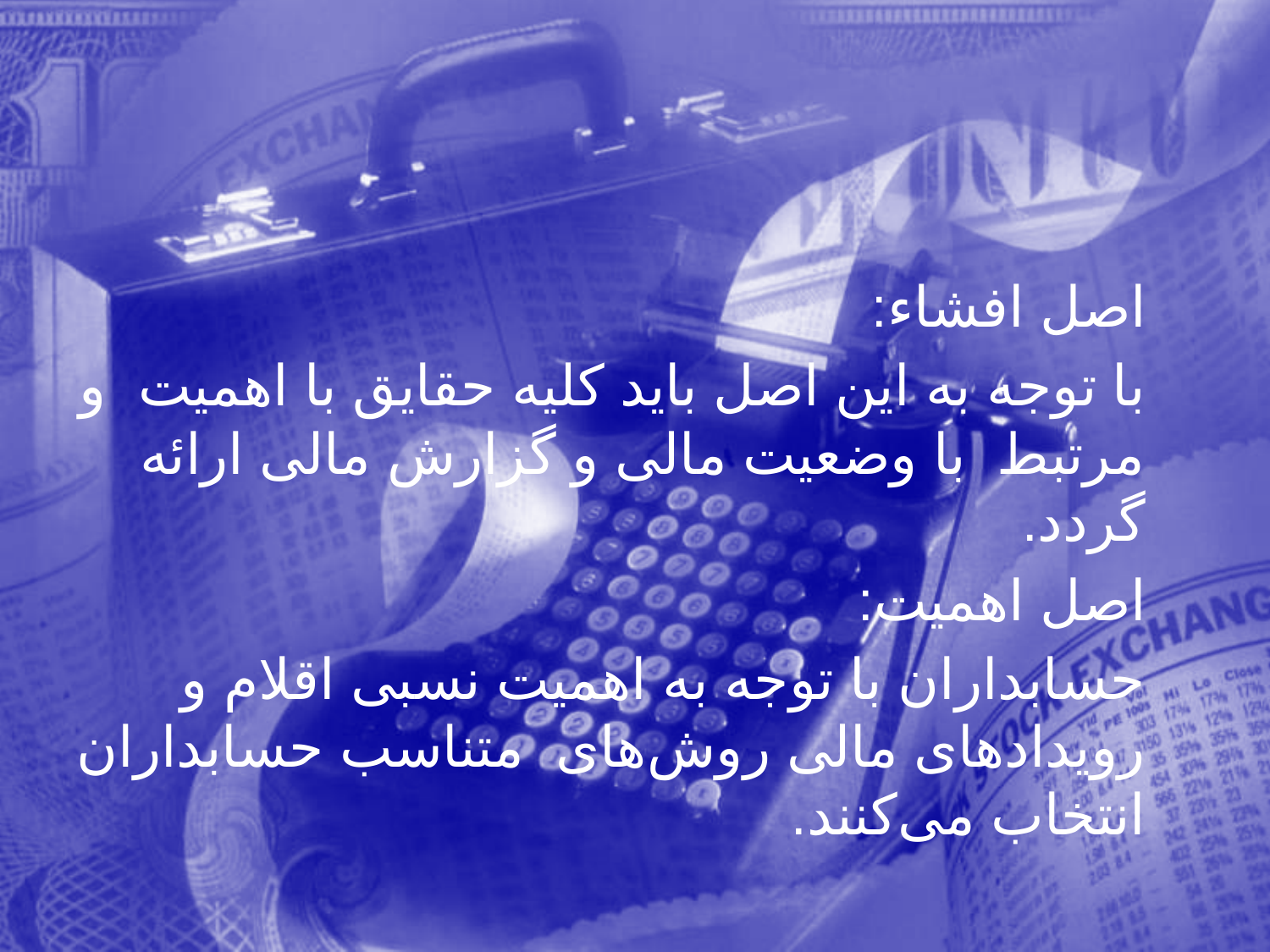

اصل افشاء:
   با توجه به اين اصل بايد كليه حقايق با اهميت  و مرتبط  با وضعيت مالی و گزارش مالی ارائه گردد.
   اصل اهميت:
   حسابداران با توجه به اهميت نسبی اقلام و رويدادهای مالی روش‌های  متناسب حسابداران انتخاب می‌كنند.
129